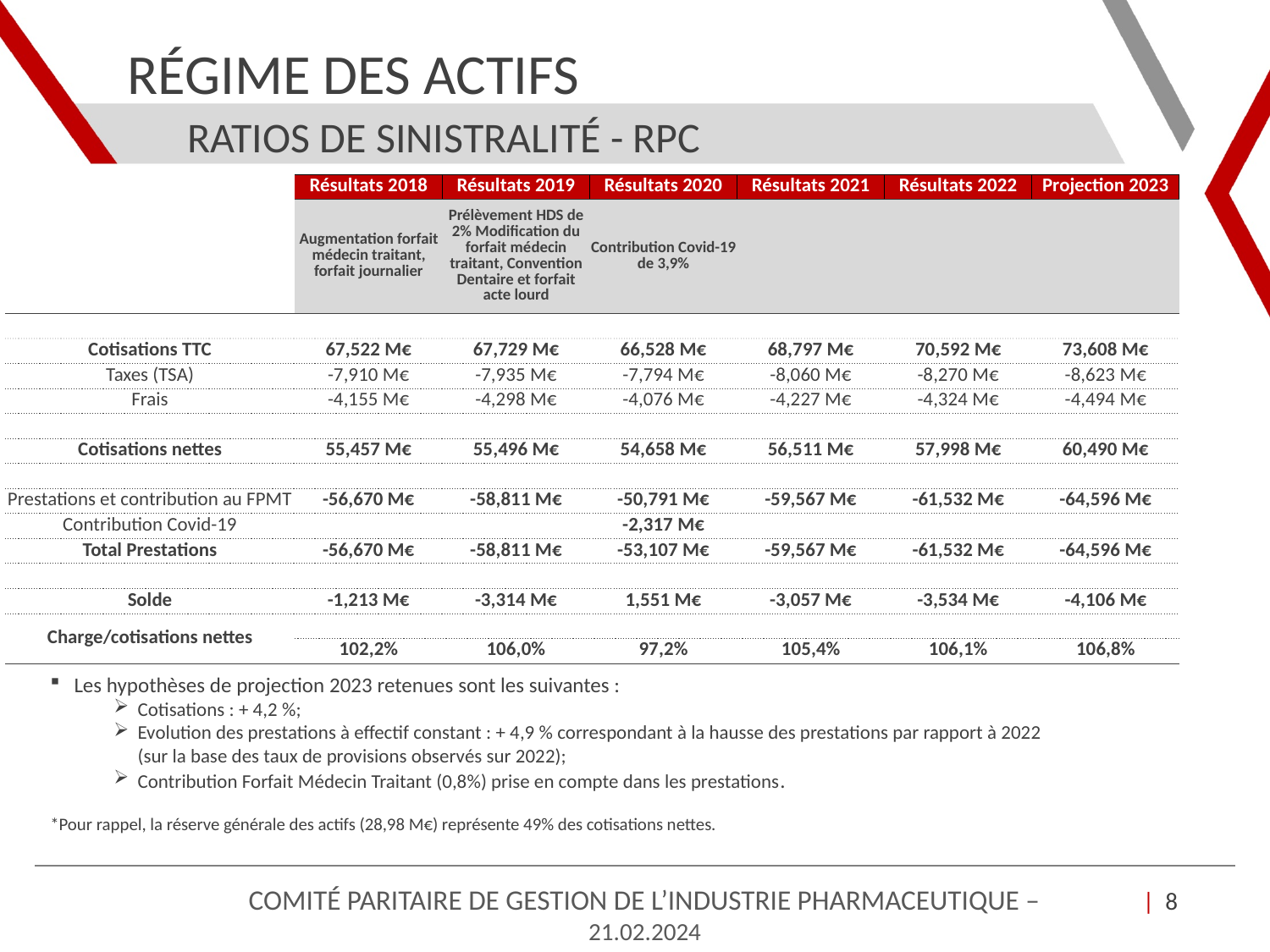

# Régime des Actifs
Ratios de sinistralité - RPC
|  | Résultats 2018 | Résultats 2019 | Résultats 2020 | Résultats 2021 | Résultats 2022 | Projection 2023 |
| --- | --- | --- | --- | --- | --- | --- |
|  | Augmentation forfait médecin traitant, forfait journalier | Prélèvement HDS de 2% Modification du forfait médecin traitant, Convention Dentaire et forfait acte lourd | Contribution Covid-19 de 3,9% |  |  |  |
|  |  |  |  |  |  |  |
| Cotisations TTC | 67,522 M€ | 67,729 M€ | 66,528 M€ | 68,797 M€ | 70,592 M€ | 73,608 M€ |
| Taxes (TSA) | -7,910 M€ | -7,935 M€ | -7,794 M€ | -8,060 M€ | -8,270 M€ | -8,623 M€ |
| Frais | -4,155 M€ | -4,298 M€ | -4,076 M€ | -4,227 M€ | -4,324 M€ | -4,494 M€ |
|  |  |  |  |  |  |  |
| Cotisations nettes | 55,457 M€ | 55,496 M€ | 54,658 M€ | 56,511 M€ | 57,998 M€ | 60,490 M€ |
|  |  |  |  |  |  |  |
| Prestations et contribution au FPMT | -56,670 M€ | -58,811 M€ | -50,791 M€ | -59,567 M€ | -61,532 M€ | -64,596 M€ |
| Contribution Covid-19 |  |  | -2,317 M€ |  |  |  |
| Total Prestations | -56,670 M€ | -58,811 M€ | -53,107 M€ | -59,567 M€ | -61,532 M€ | -64,596 M€ |
|  |  |  |  |  |  |  |
| Solde | -1,213 M€ | -3,314 M€ | 1,551 M€ | -3,057 M€ | -3,534 M€ | -4,106 M€ |
| Charge/cotisations nettes |  |  |  |  |  |  |
|  | 102,2% | 106,0% | 97,2% | 105,4% | 106,1% | 106,8% |

Les hypothèses de projection 2023 retenues sont les suivantes :
Cotisations : + 4,2 %;
Evolution des prestations à effectif constant : + 4,9 % correspondant à la hausse des prestations par rapport à 2022 (sur la base des taux de provisions observés sur 2022);
Contribution Forfait Médecin Traitant (0,8%) prise en compte dans les prestations.

*Pour rappel, la réserve générale des actifs (28,98 M€) représente 49% des cotisations nettes.